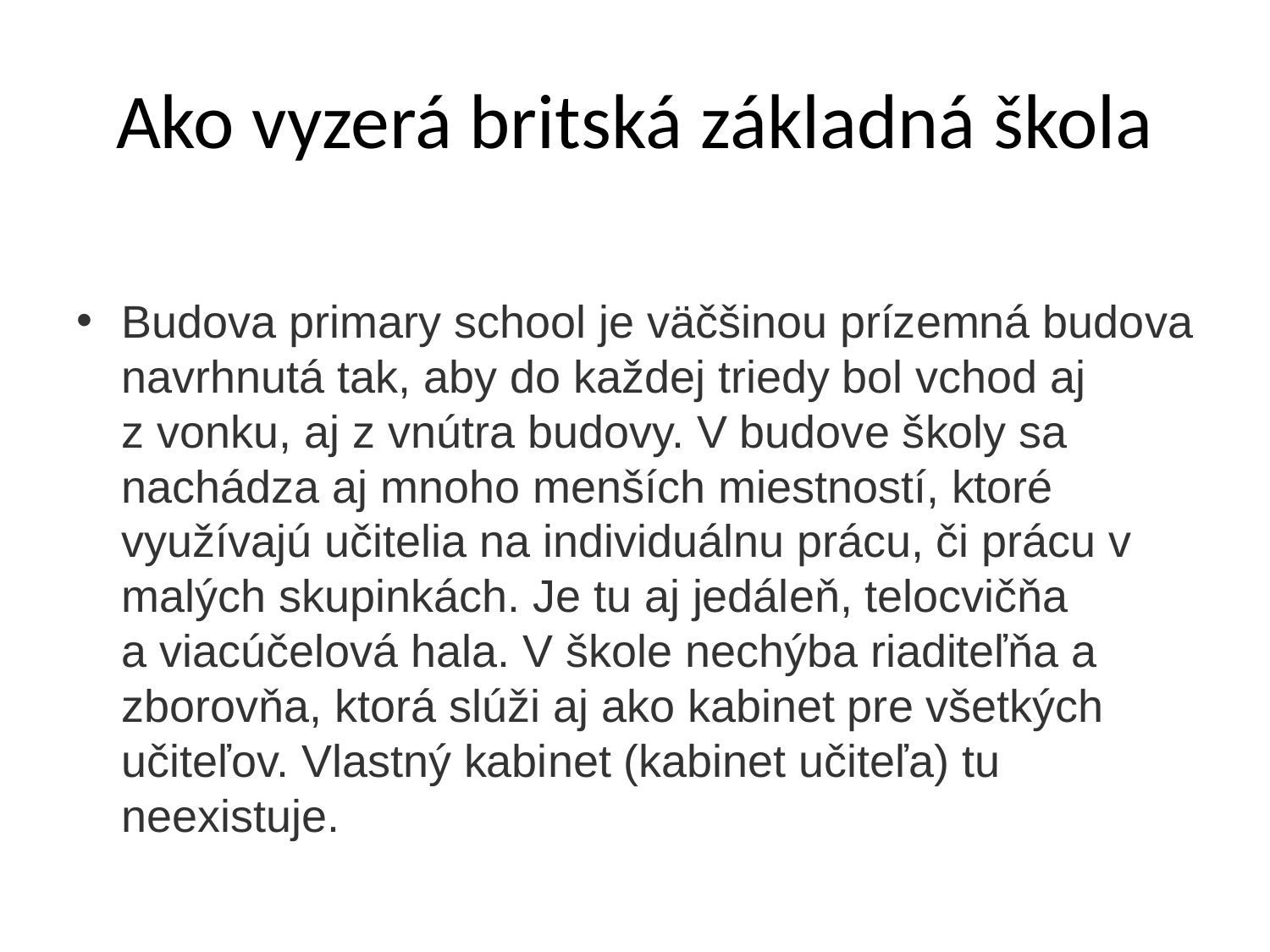

# Ako vyzerá britská základná škola

Budova primary school je väčšinou prízemná budova navrhnutá tak, aby do každej triedy bol vchod aj z vonku, aj z vnútra budovy. V budove školy sa nachádza aj mnoho menších miestností, ktoré využívajú učitelia na individuálnu prácu, či prácu v malých skupinkách. Je tu aj jedáleň, telocvičňa a viacúčelová hala. V škole nechýba riaditeľňa a zborovňa, ktorá slúži aj ako kabinet pre všetkých učiteľov. Vlastný kabinet (kabinet učiteľa) tu neexistuje.